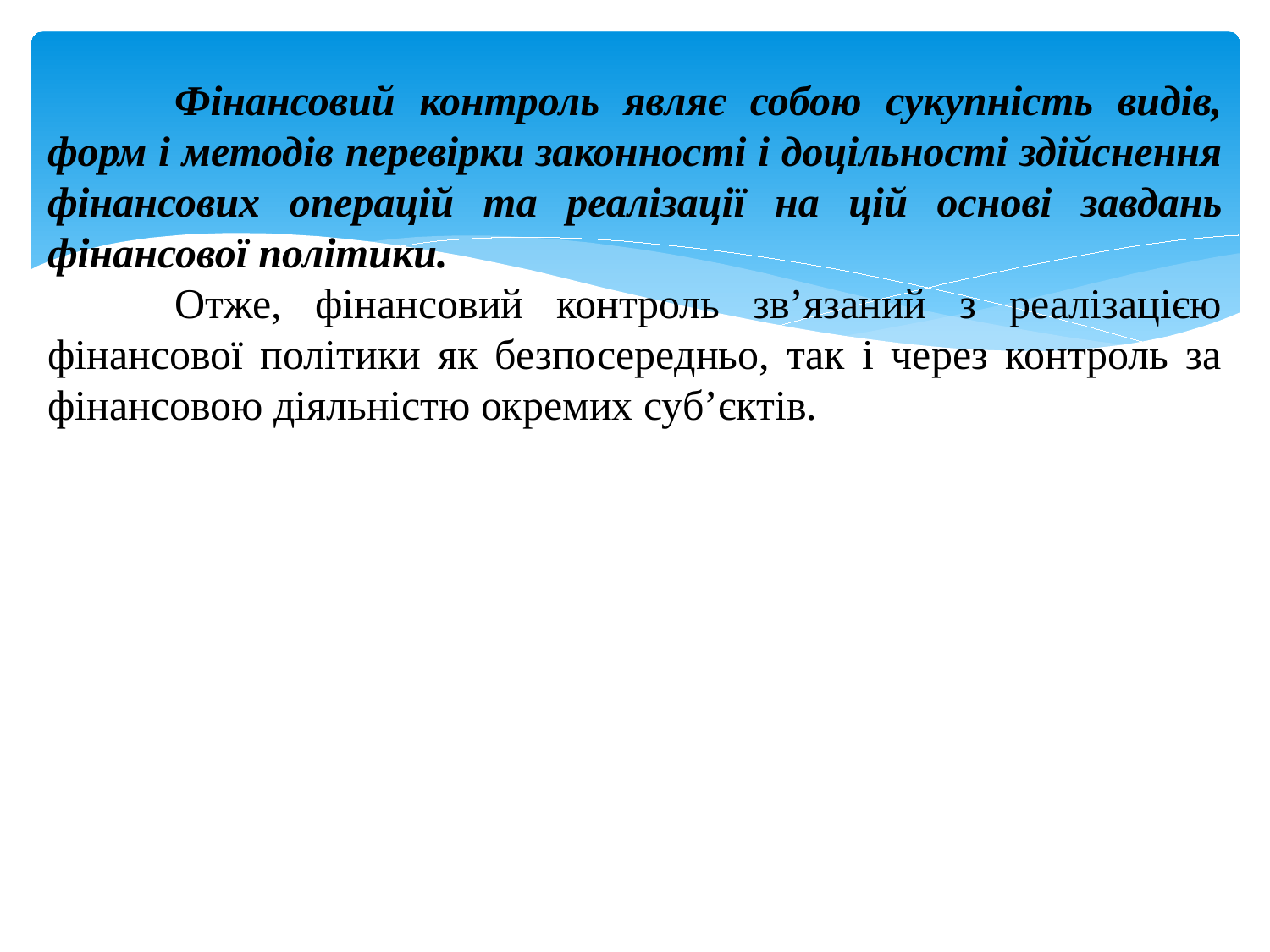

Фінансовий контроль являє собою сукупність видів, форм і методів перевірки законності і доцільності здійснення фінансових операцій та реалізації на цій основі завдань фінансової політики.
	Отже, фінансовий контроль зв’язаний з реалізацією фінансової політики як безпосередньо, так і через контроль за фінансовою діяльністю окремих суб’єктів.